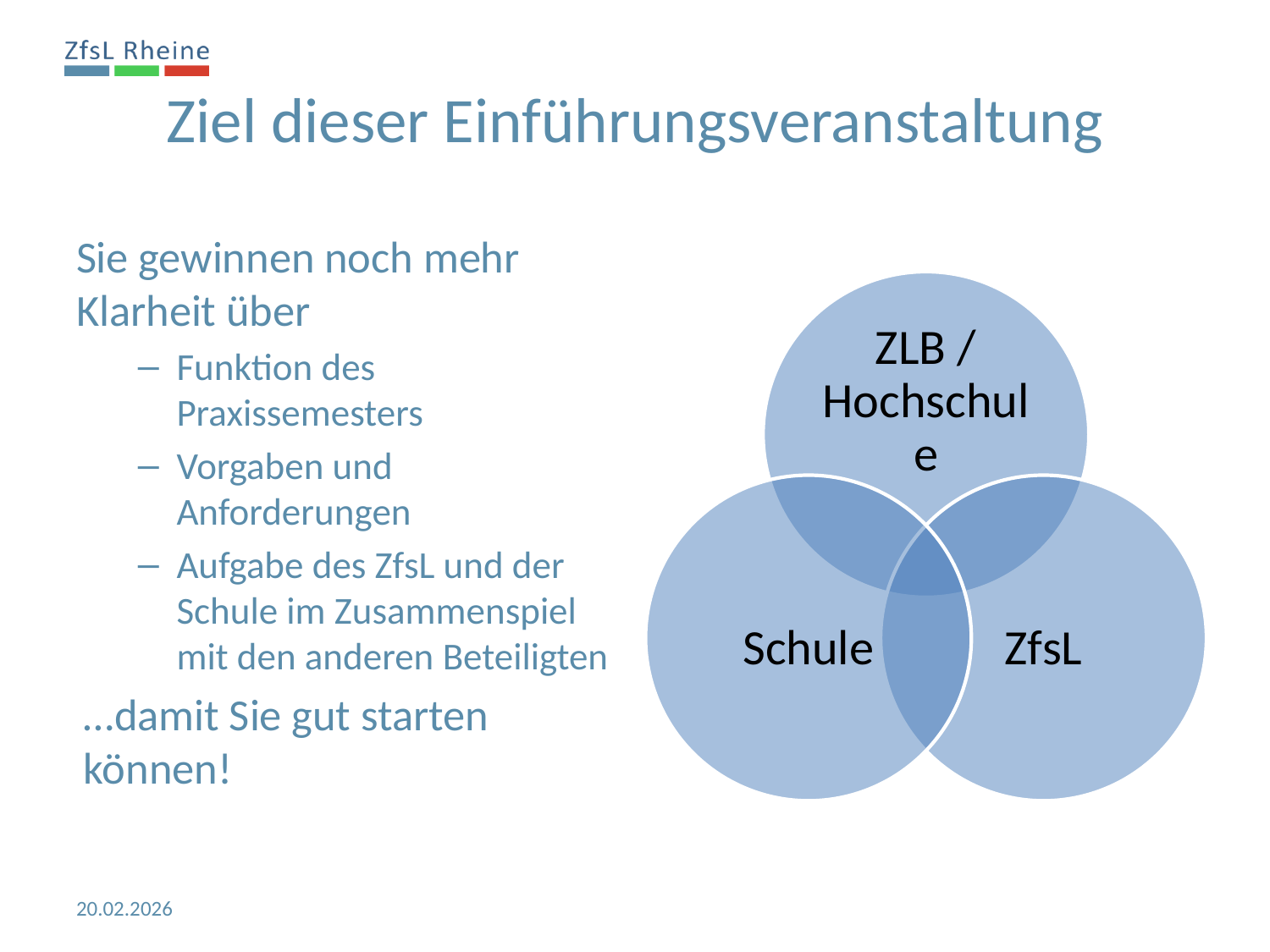

# Ziel dieser Einführungsveranstaltung
Sie gewinnen noch mehr Klarheit über
Funktion des Praxissemesters
Vorgaben und Anforderungen
Aufgabe des ZfsL und der Schule im Zusammenspiel mit den anderen Beteiligten
…damit Sie gut starten können!

ZLB / Hochschule
ZfsL
Schule
20.02.2026